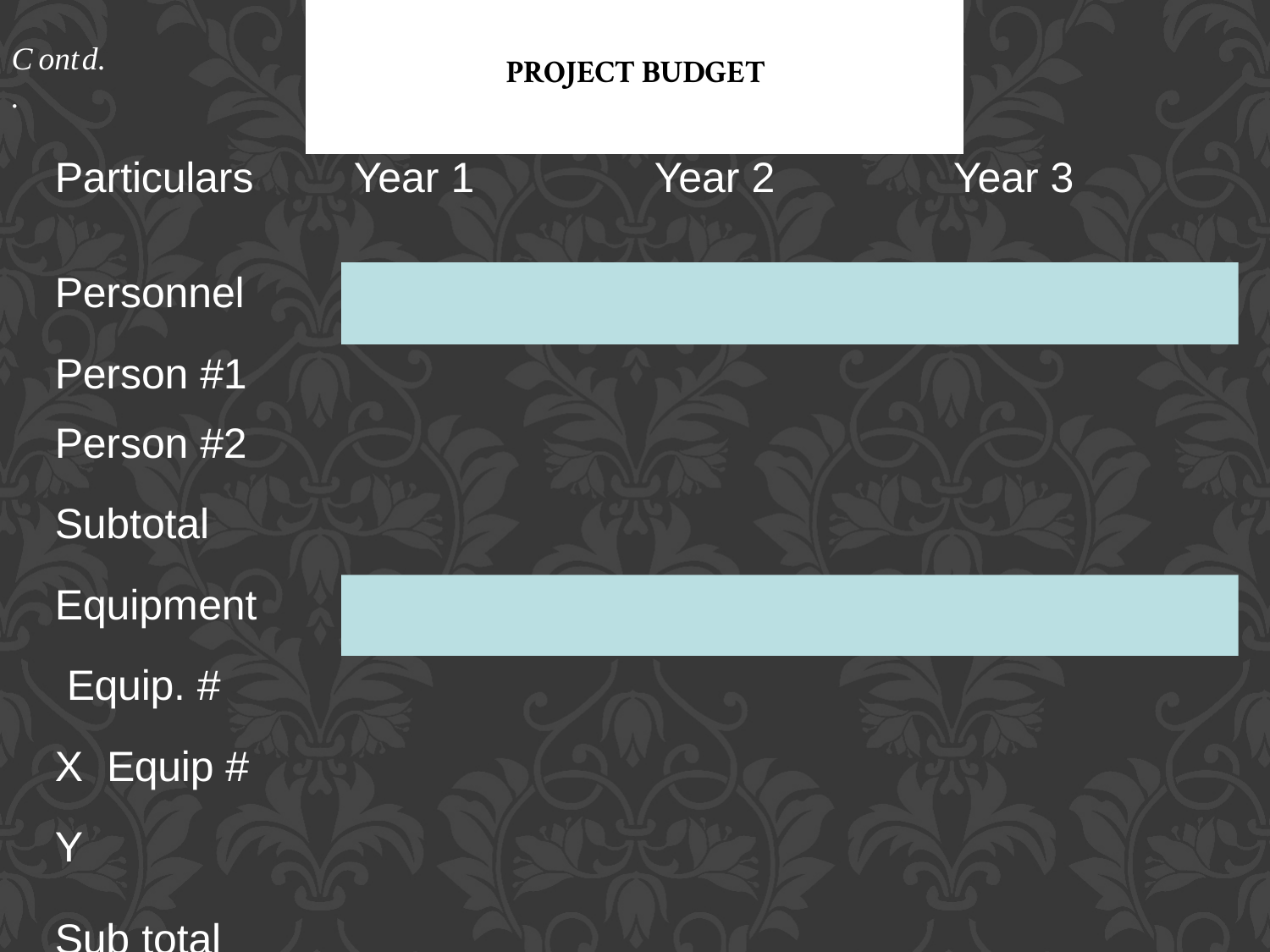

# PROJECT BUDGET
Contd..
Particulars
Year 1	Year 2	Year 3

Personnel
Person #1
Person #2
Subtotal  Equipment  Equip. # X  Equip # Y
Sub total